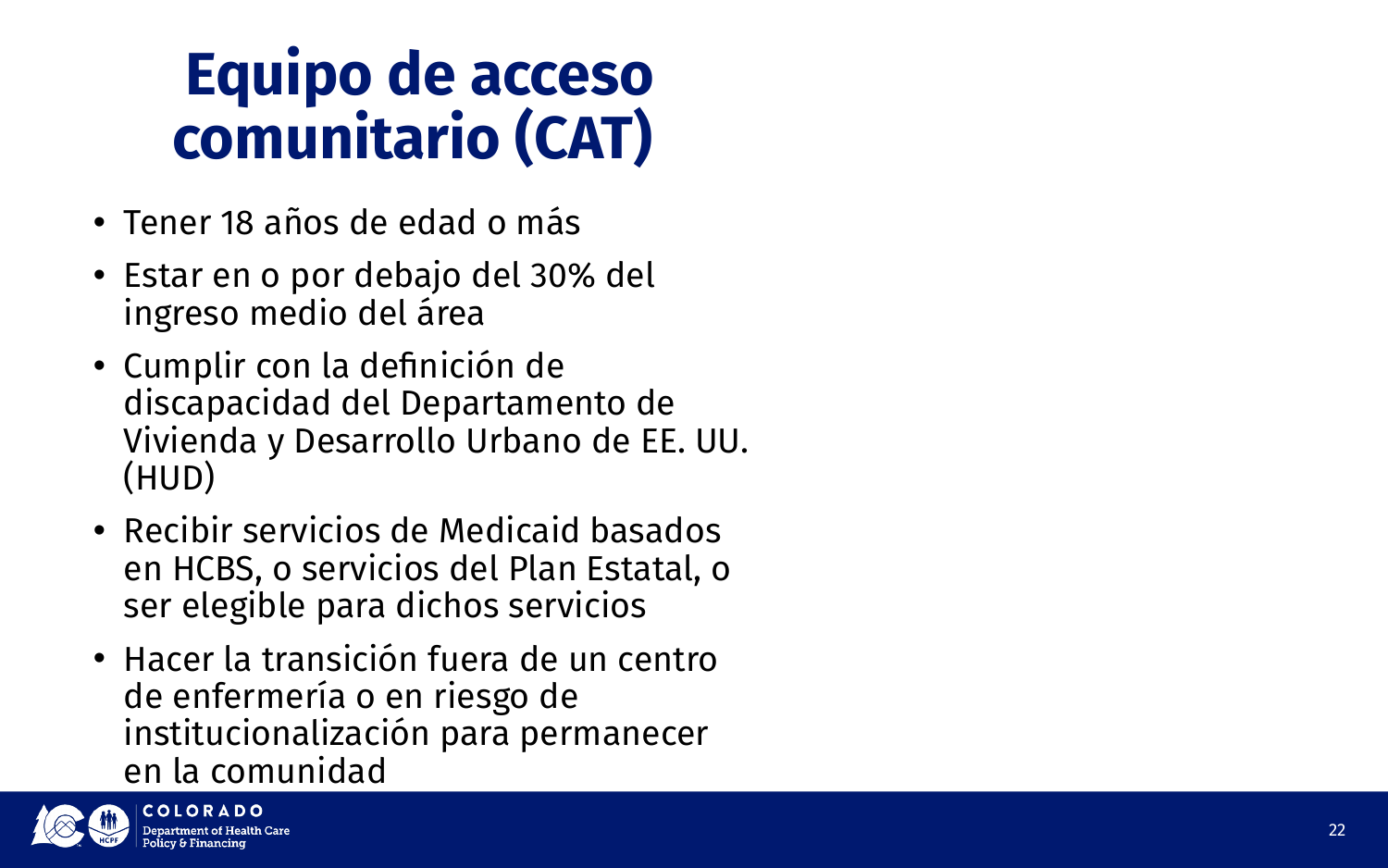

# Equipo de acceso comunitario (CAT)
Tener 18 años de edad o más
Estar en o por debajo del 30% del ingreso medio del área
Cumplir con la definición de discapacidad del Departamento de Vivienda y Desarrollo Urbano de EE. UU. (HUD)
Recibir servicios de Medicaid basados en HCBS, o servicios del Plan Estatal, o ser elegible para dichos servicios
Hacer la transición fuera de un centro de enfermería o en riesgo de institucionalización para permanecer en la comunidad
22